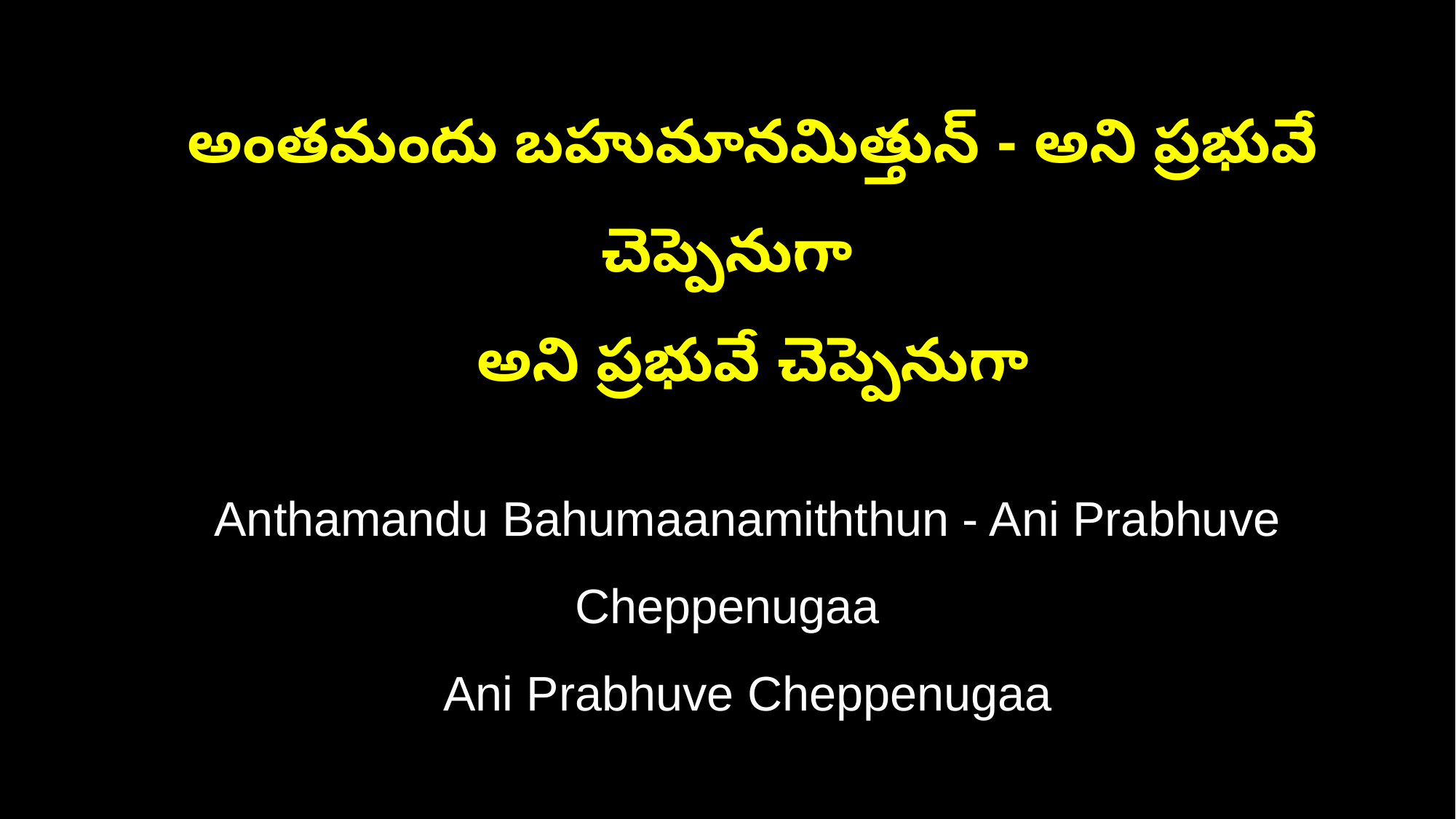

అంతమందు బహుమానమిత్తున్ - అని ప్రభువే చెప్పెనుగా
   అని ప్రభువే చెప్పెనుగా
   Anthamandu Bahumaanamiththun - Ani Prabhuve Cheppenugaa
   Ani Prabhuve Cheppenugaa